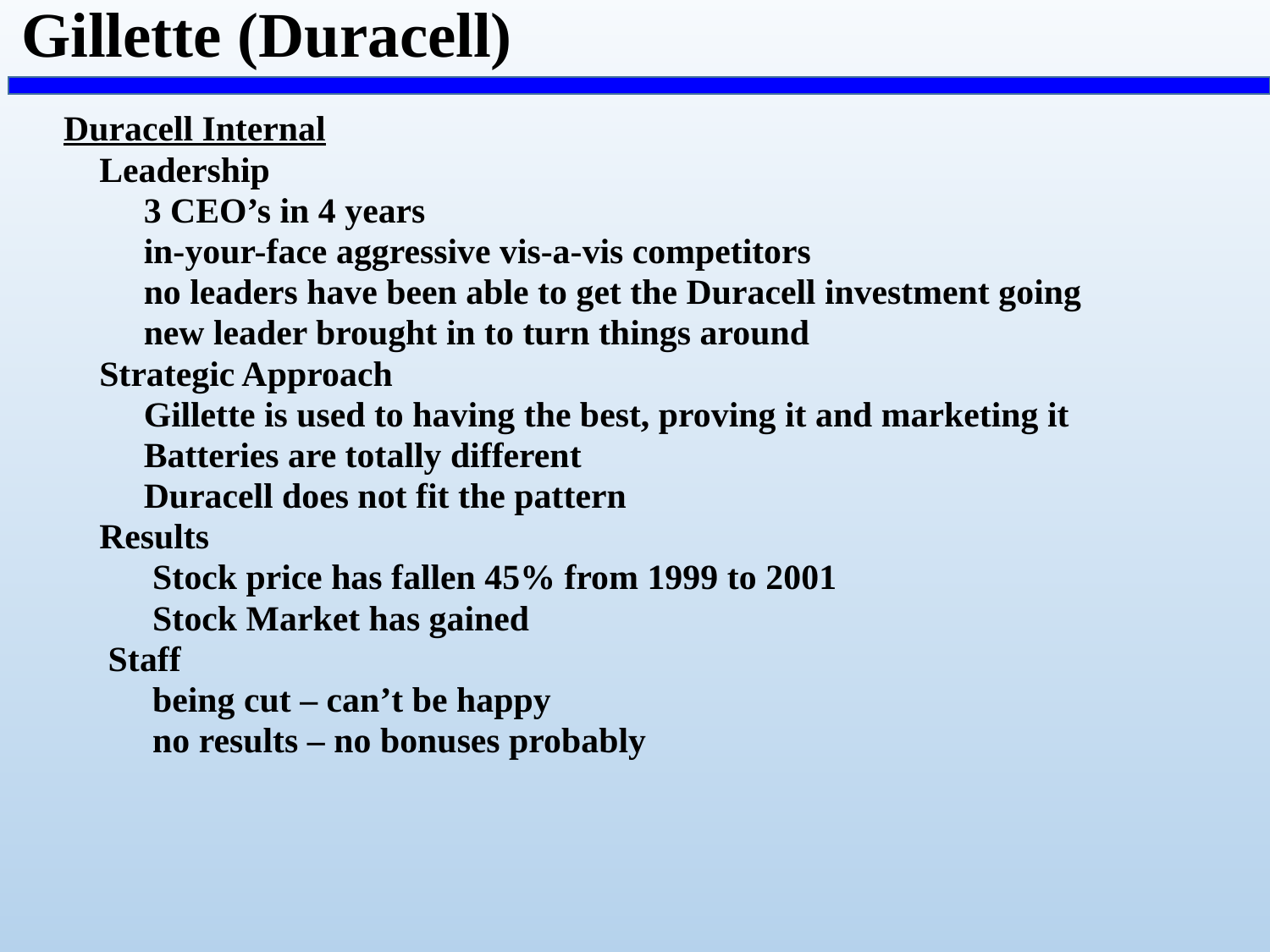

# Gillette (Duracell)

Duracell Internal
    Leadership
         3 CEO’s in 4 years
         in-your-face aggressive vis-a-vis competitors
         no leaders have been able to get the Duracell investment going
         new leader brought in to turn things around
    Strategic Approach
         Gillette is used to having the best, proving it and marketing it
         Batteries are totally different
         Duracell does not fit the pattern
    Results
          Stock price has fallen 45% from 1999 to 2001
          Stock Market has gained
     Staff
          being cut – can’t be happy
          no results – no bonuses probably